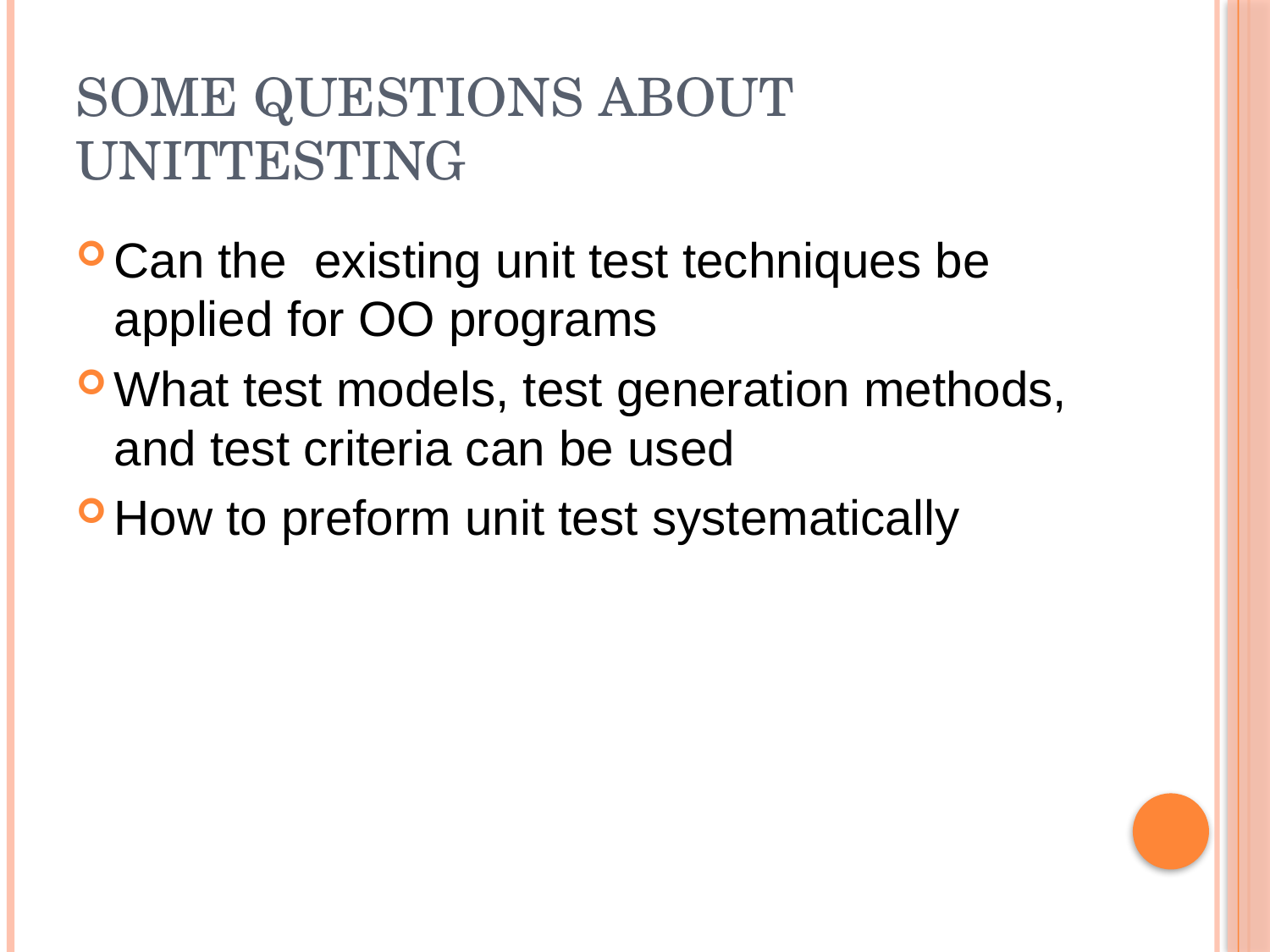

# Some questions about unittesting
Can the  existing unit test techniques be applied for OO programs
What test models, test generation methods, and test criteria can be used
How to preform unit test systematically